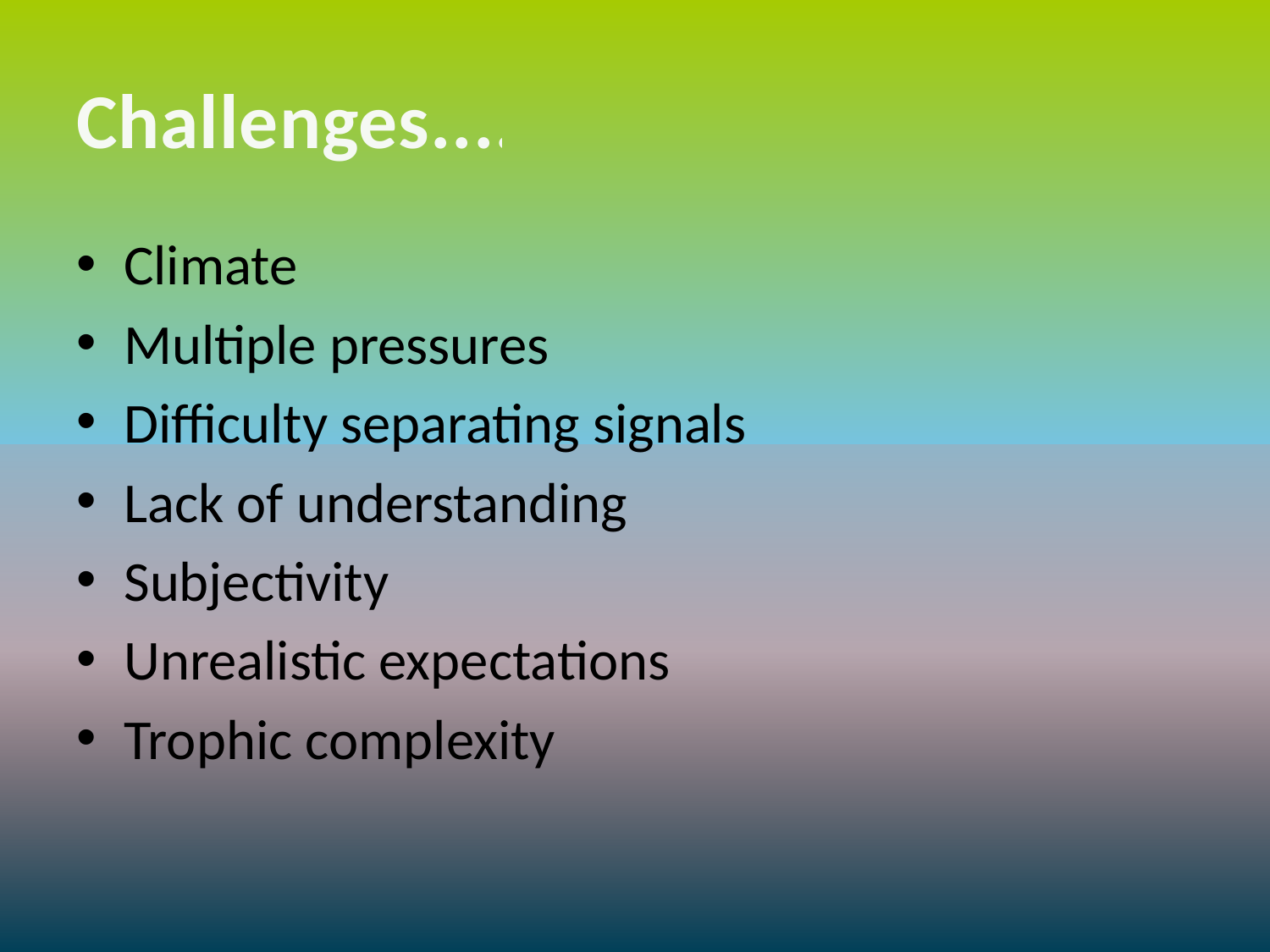

# Challenges....
Climate
Multiple pressures
Difficulty separating signals
Lack of understanding
Subjectivity
Unrealistic expectations
Trophic complexity